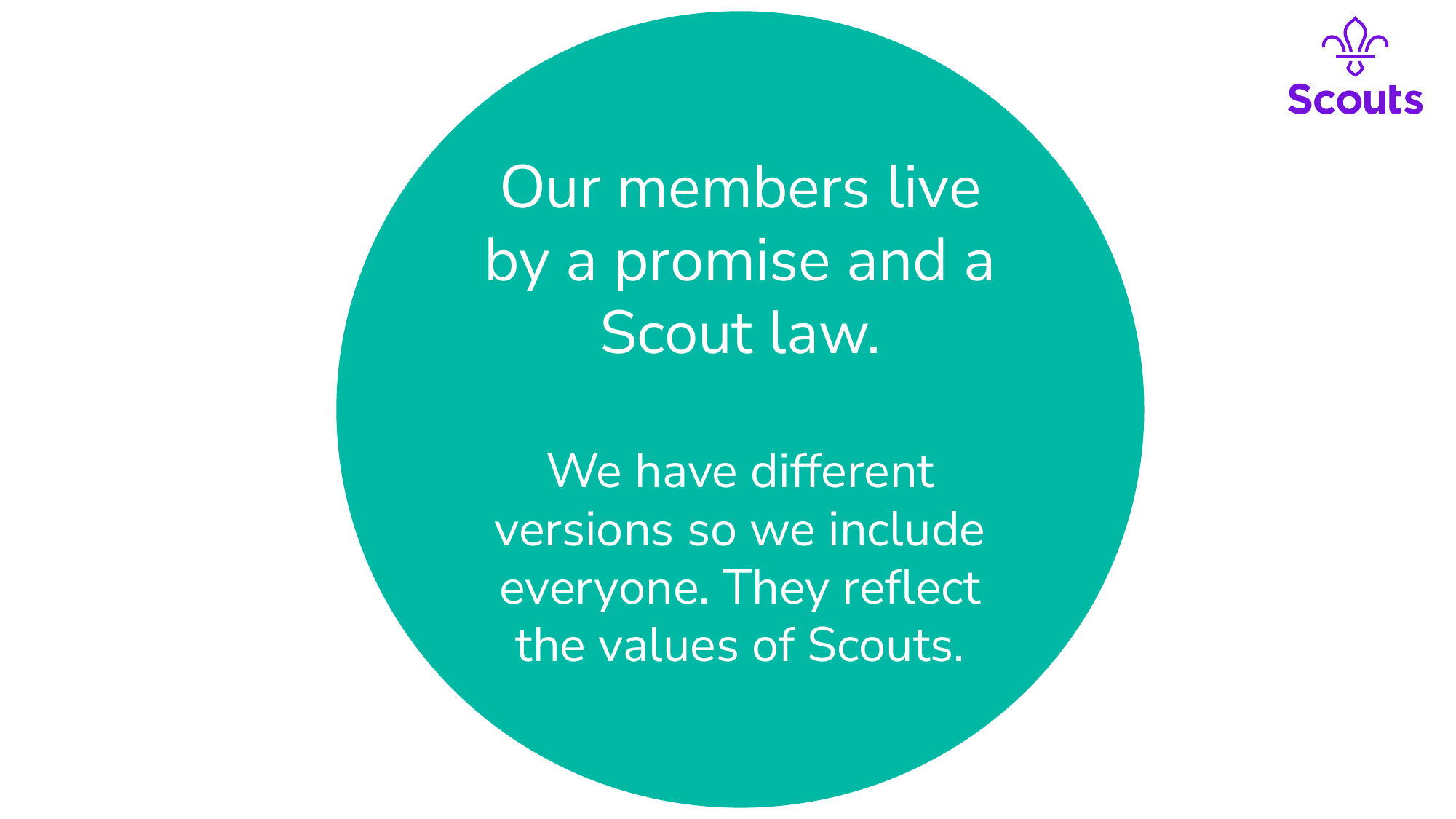

Our members live by a promise and a Scout law.

We have different versions so we include everyone. They reflect the values of Scouts.